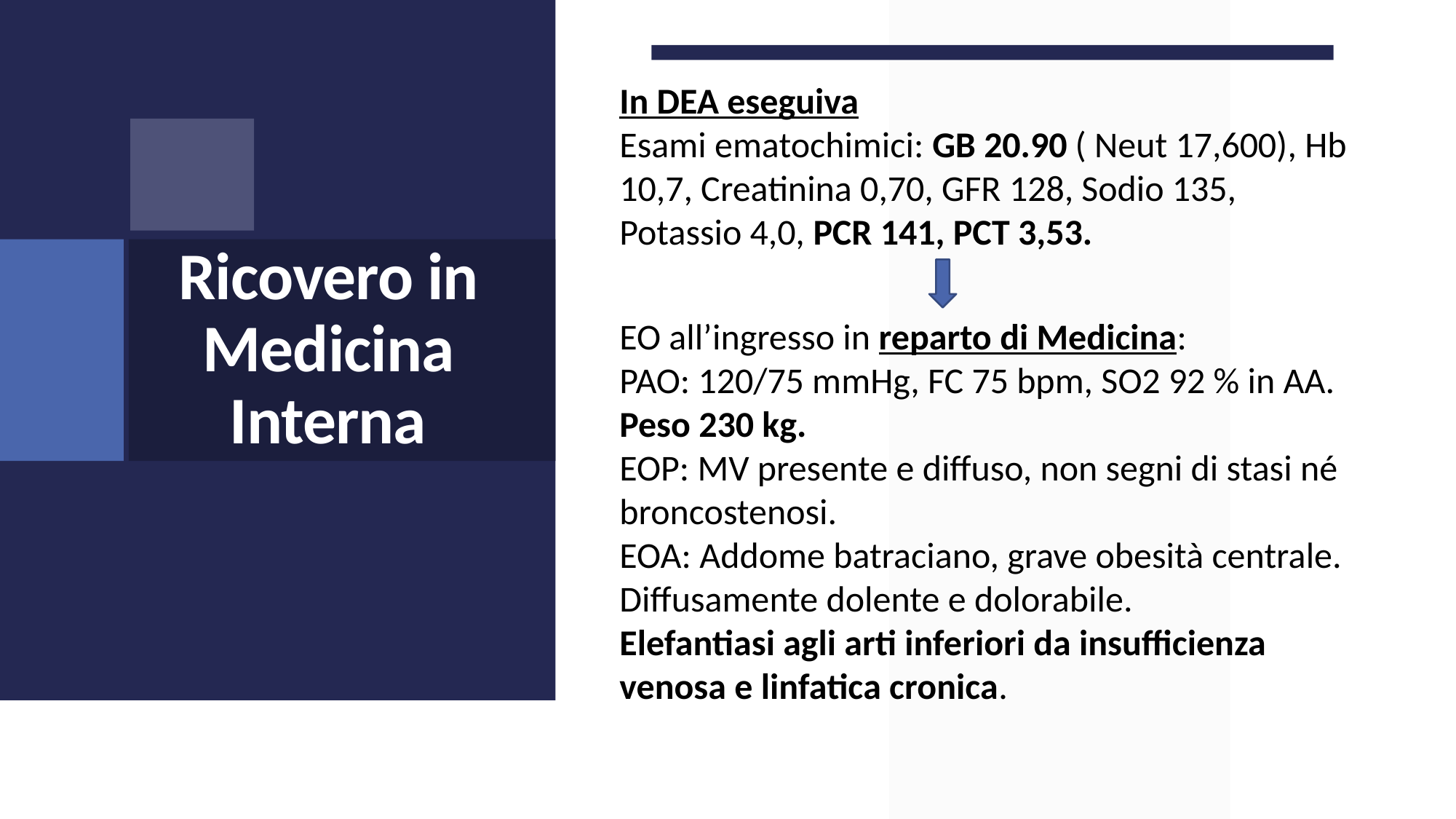

In DEA eseguiva
Esami ematochimici: GB 20.90 ( Neut 17,600), Hb 10,7, Creatinina 0,70, GFR 128, Sodio 135, Potassio 4,0, PCR 141, PCT 3,53.

# Ricovero in Medicina Interna

EO all’ingresso in reparto di Medicina:
PAO: 120/75 mmHg, FC 75 bpm, SO2 92 % in AA.
Peso 230 kg.
EOP: MV presente e diffuso, non segni di stasi né broncostenosi.
EOA: Addome batraciano, grave obesità centrale. Diffusamente dolente e dolorabile.
Elefantiasi agli arti inferiori da insufficienza venosa e linfatica cronica.